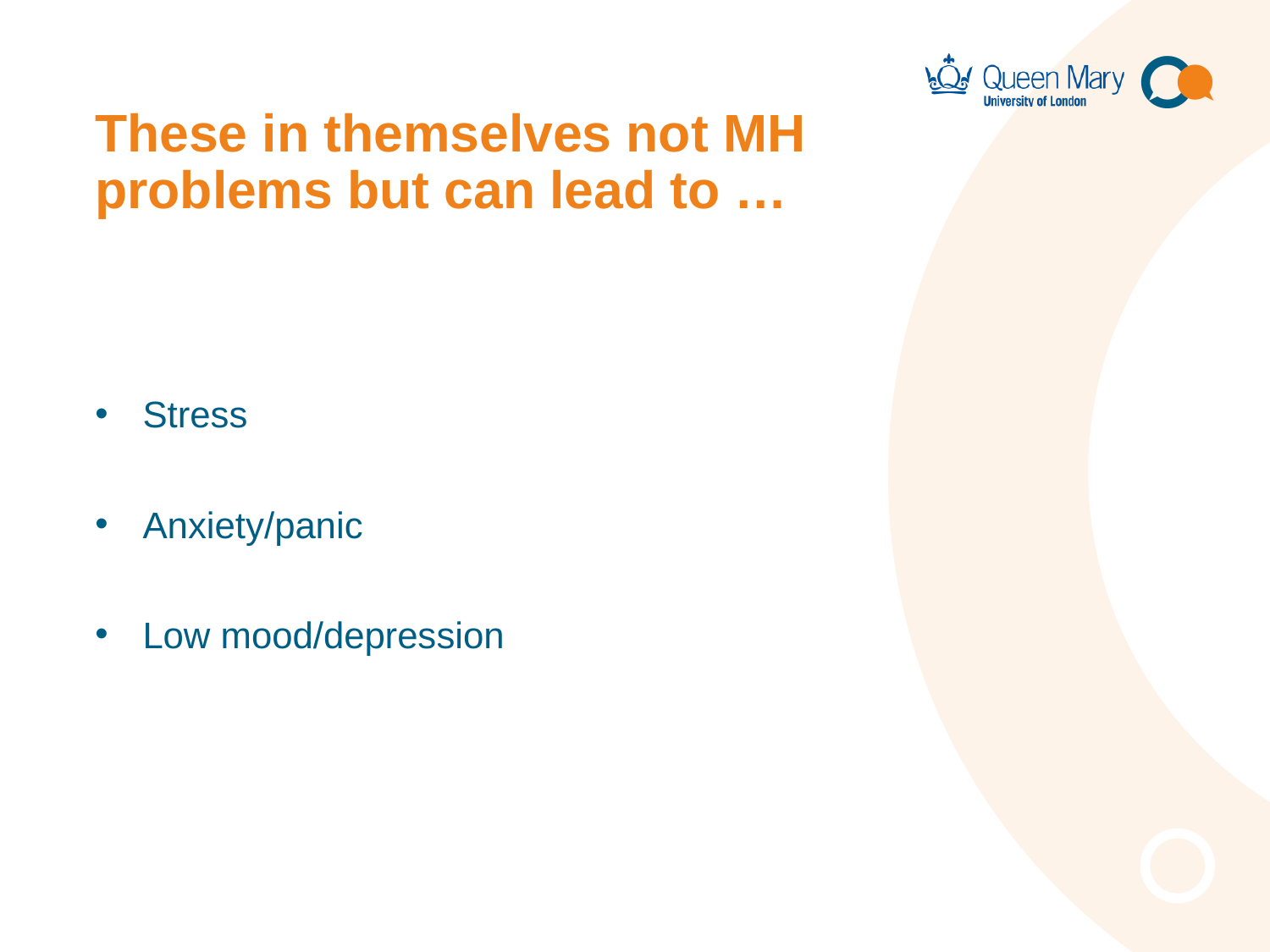

# These in themselves not MH problems but can lead to …

Stress

Anxiety/panic

Low mood/depression